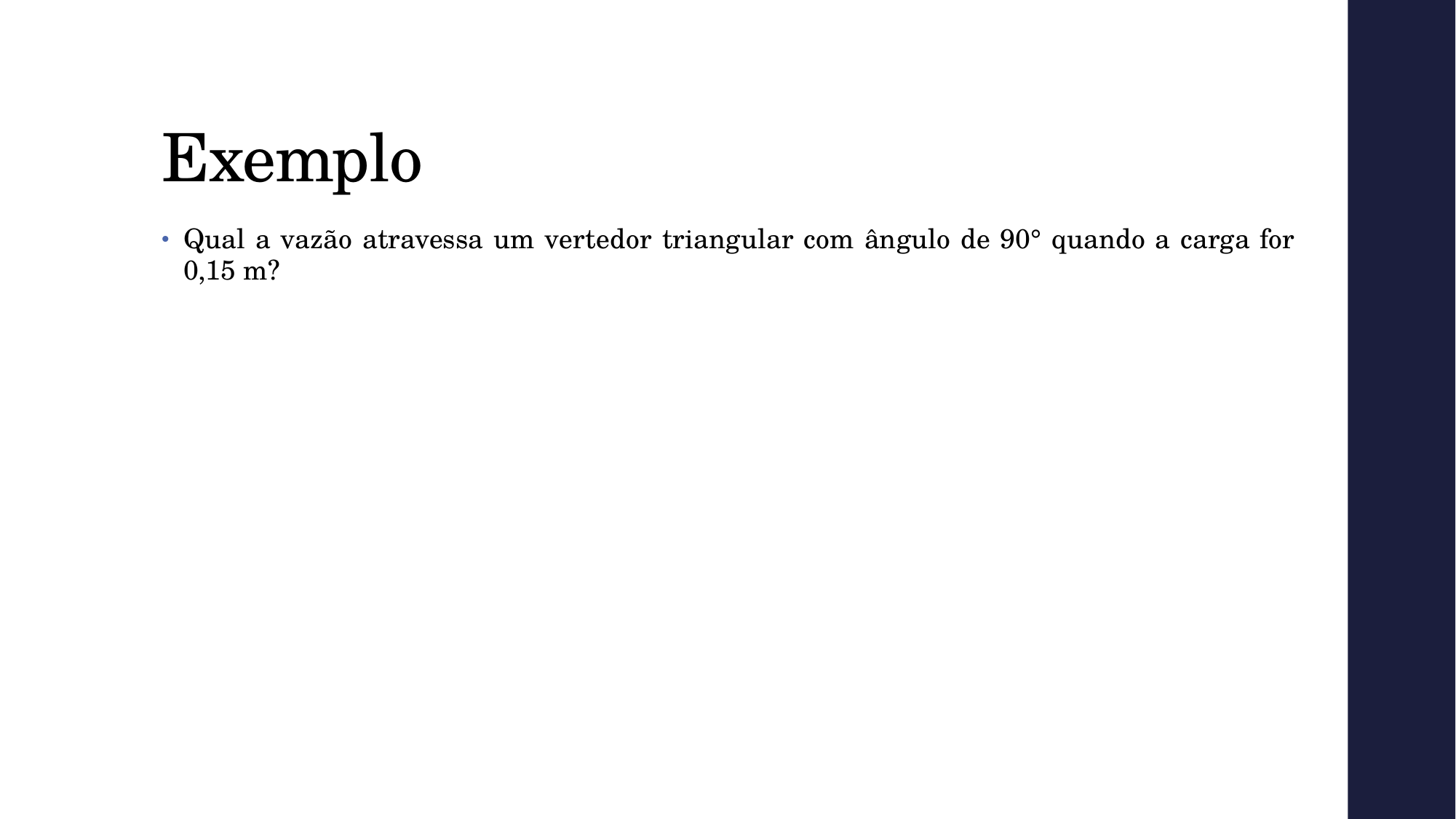

# Exemplo
Qual a vazão atravessa um vertedor triangular com ângulo de 90° quando a carga for 0,15 m?